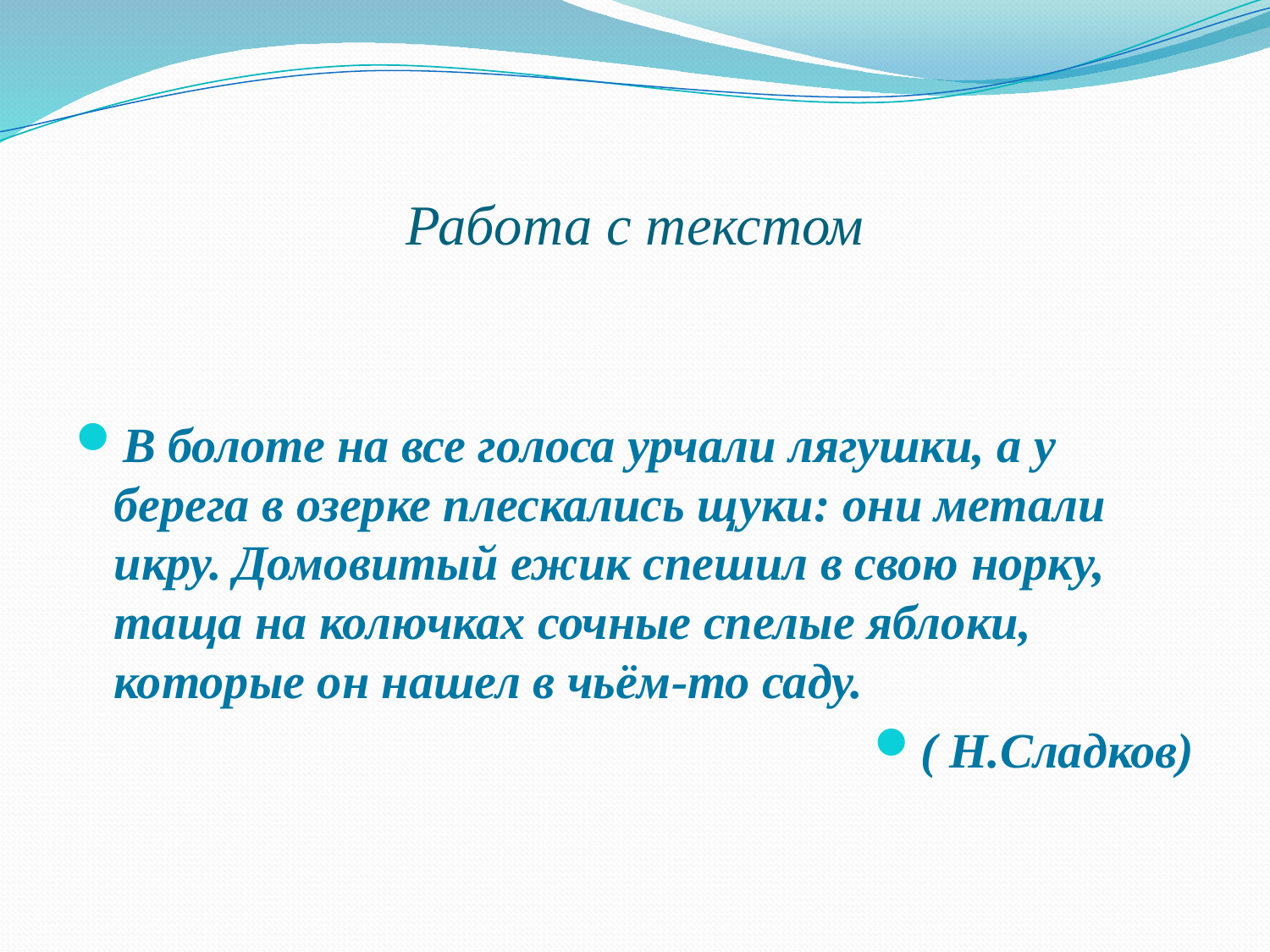

# Работа с текстом

В болоте на все голоса урчали лягушки, а у берега в озерке плескались щуки: они метали икру. Домовитый ежик спешил в свою норку, таща на колючках сочные спелые яблоки, которые он нашел в чьём-то саду.
( Н.Сладков)